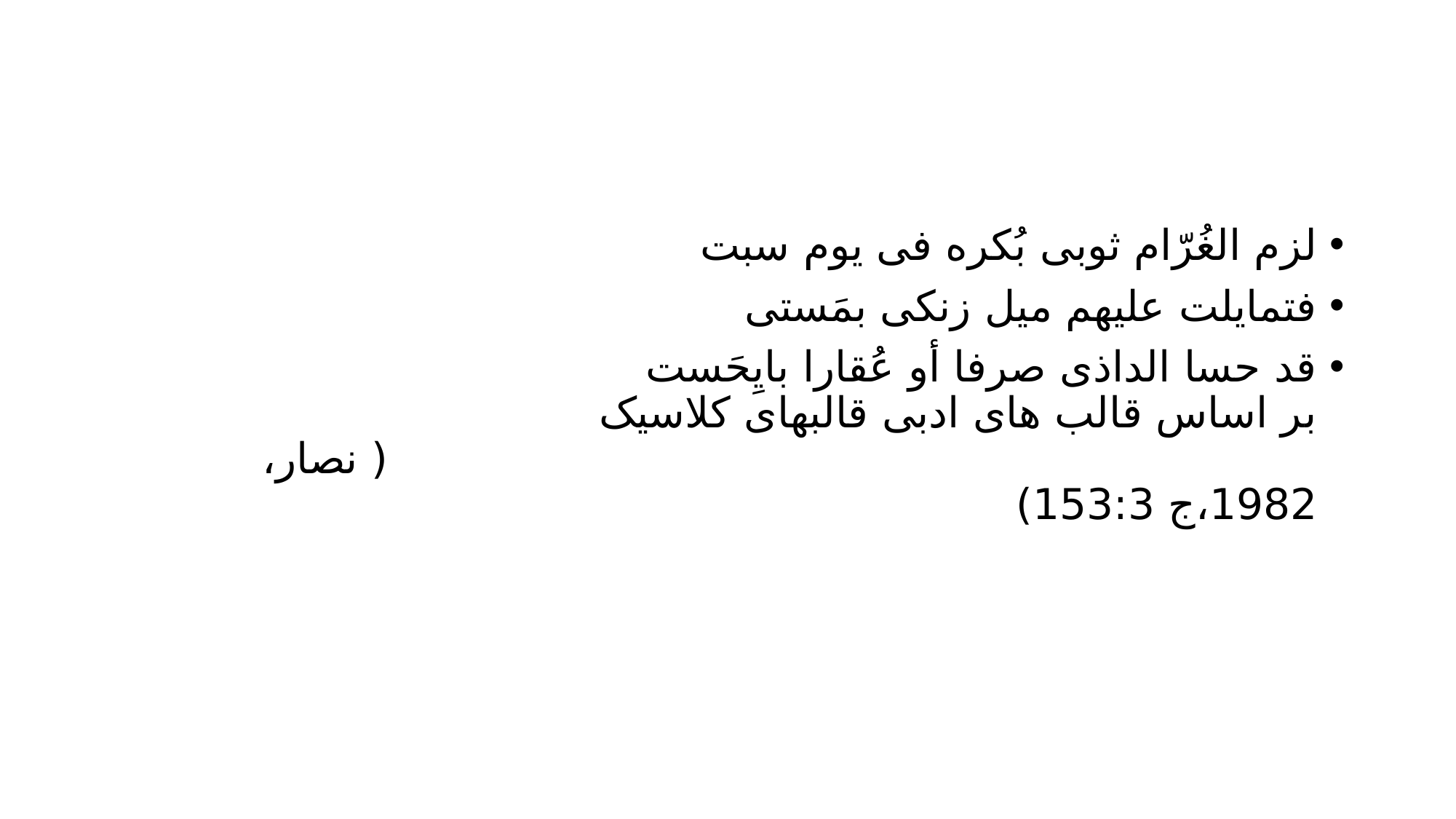

#
لزم الغُرّام ثوبی بُکره فی یوم سبت
فتمایلت علیهم میل زنکی بمَستی
قد حسا الداذی صرفا أو عُقارا بایِحَست
بر اساس قالب های ادبی قالبهای کلاسیک
                                                                     ( نصار، 1982،ج 153:3)